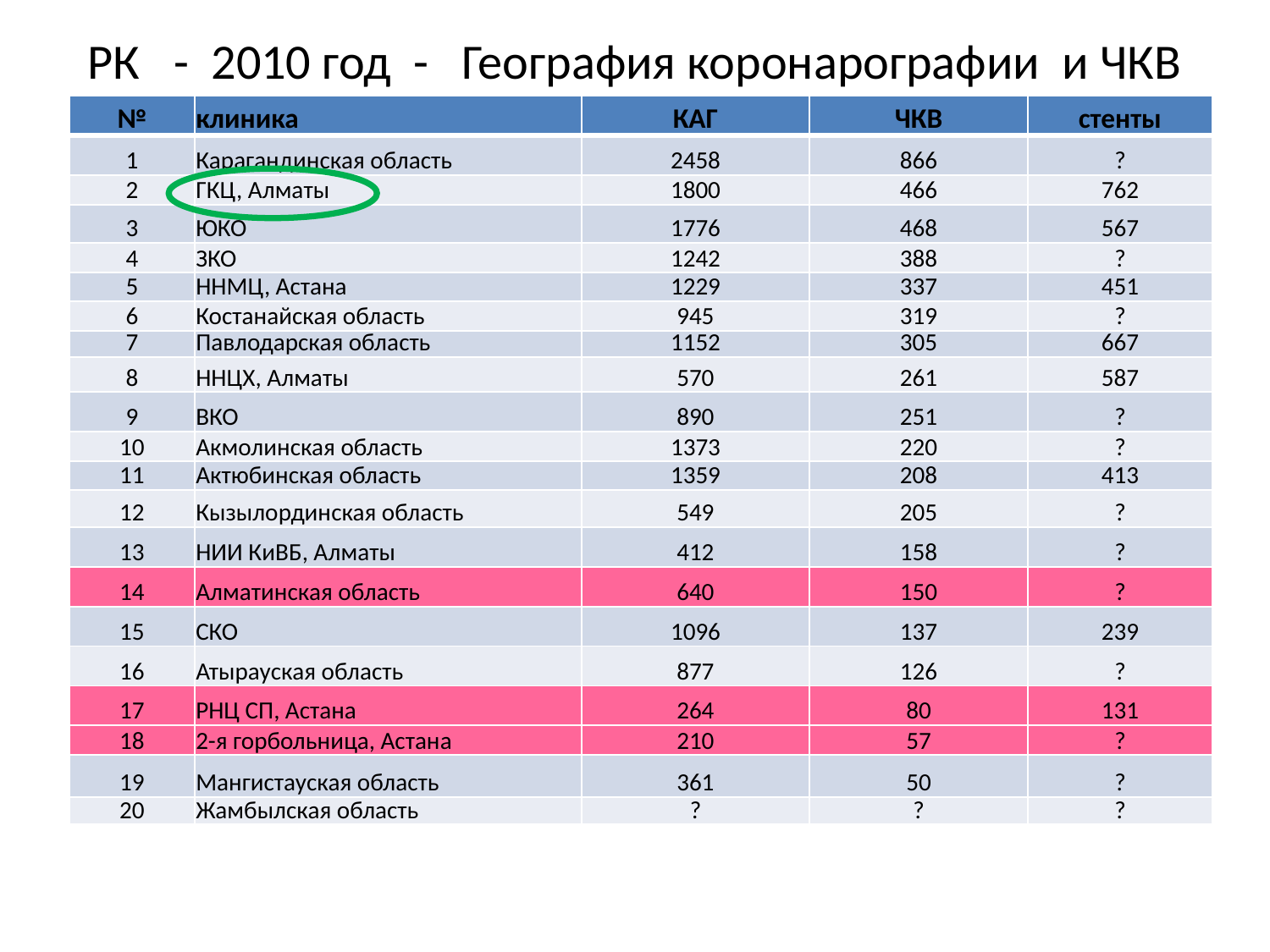

# РК   -  2010 год  -   География коронарографии  и ЧКВ
| № | клиника | КАГ | ЧКВ | стенты |
| --- | --- | --- | --- | --- |
| 1 | Карагандинская область | 2458 | 866 | ? |
| 2 | ГКЦ, Алматы | 1800 | 466 | 762 |
| 3 | ЮКО | 1776 | 468 | 567 |
| 4 | ЗКО | 1242 | 388 | ? |
| 5 | ННМЦ, Астана | 1229 | 337 | 451 |
| 6 | Костанайская область | 945 | 319 | ? |
| 7 | Павлодарская область | 1152 | 305 | 667 |
| 8 | ННЦХ, Алматы | 570 | 261 | 587 |
| 9 | ВКО | 890 | 251 | ? |
| 10 | Акмолинская область | 1373 | 220 | ? |
| 11 | Актюбинская область | 1359 | 208 | 413 |
| 12 | Кызылординская область | 549 | 205 | ? |
| 13 | НИИ КиВБ, Алматы | 412 | 158 | ? |
| 14 | Алматинская область | 640 | 150 | ? |
| 15 | СКО | 1096 | 137 | 239 |
| 16 | Атырауская область | 877 | 126 | ? |
| 17 | РНЦ СП, Астана | 264 | 80 | 131 |
| 18 | 2-я горбольница, Астана | 210 | 57 | ? |
| 19 | Мангистауская область | 361 | 50 | ? |
| 20 | Жамбылская область | ? | ? | ? |